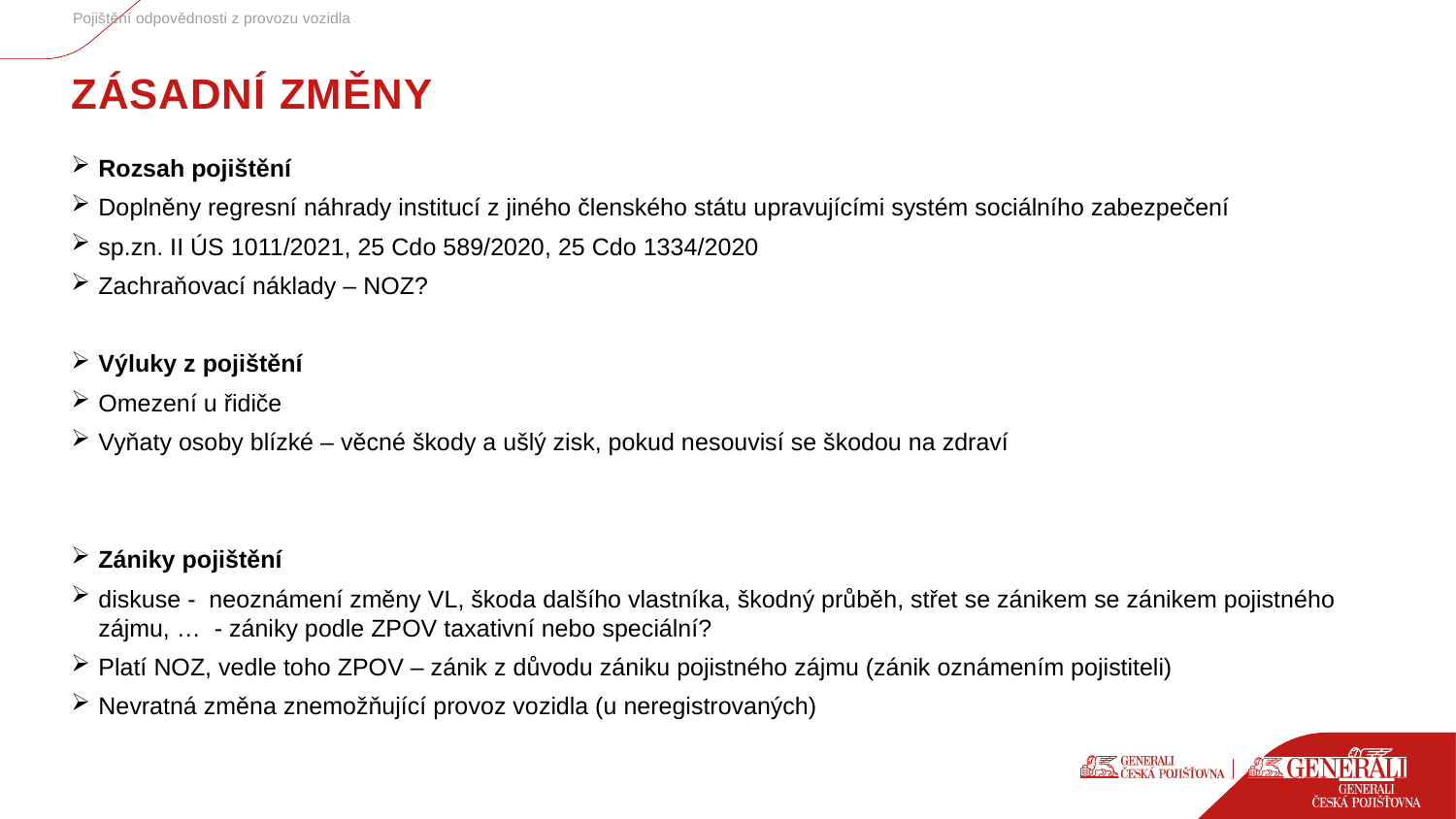

Pojištění odpovědnosti z provozu vozidla
# ZÁSADNÍ ZMĚNY
Rozsah pojištění
Doplněny regresní náhrady institucí z jiného členského státu upravujícími systém sociálního zabezpečení
sp.zn. II ÚS 1011/2021, 25 Cdo 589/2020, 25 Cdo 1334/2020
Zachraňovací náklady – NOZ?

Výluky z pojištění
Omezení u řidiče
Vyňaty osoby blízké – věcné škody a ušlý zisk, pokud nesouvisí se škodou na zdraví

Zániky pojištění
diskuse -  neoznámení změny VL, škoda dalšího vlastníka, škodný průběh, střet se zánikem se zánikem pojistného zájmu, …  - zániky podle ZPOV taxativní nebo speciální?
Platí NOZ, vedle toho ZPOV – zánik z důvodu zániku pojistného zájmu (zánik oznámením pojistiteli)
Nevratná změna znemožňující provoz vozidla (u neregistrovaných)

6